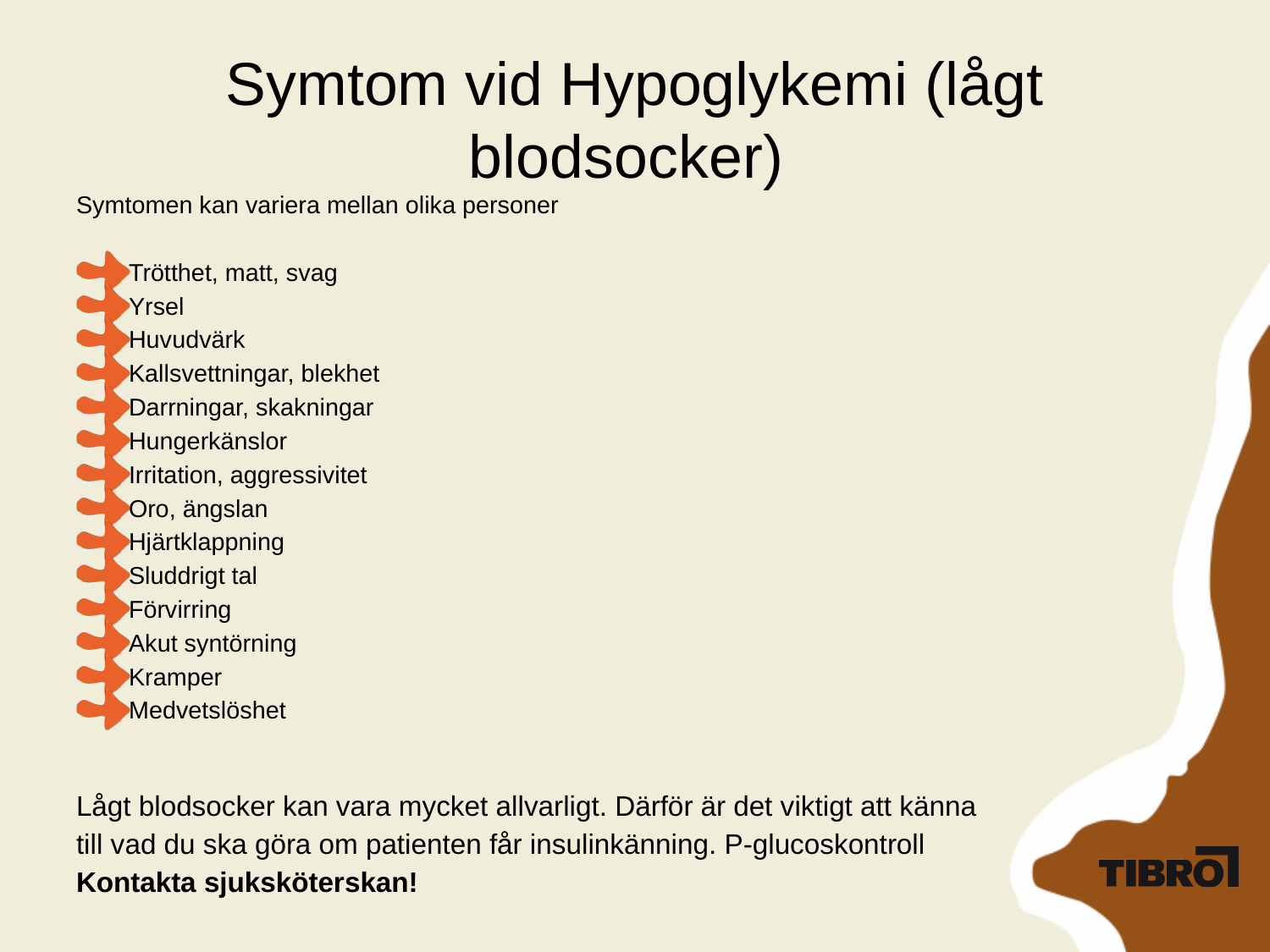

# Symtom vid Hypoglykemi (lågt blodsocker)
Symtomen kan variera mellan olika personer

Trötthet, matt, svag
Yrsel
Huvudvärk
Kallsvettningar, blekhet
Darrningar, skakningar
Hungerkänslor
Irritation, aggressivitet
Oro, ängslan
Hjärtklappning
Sluddrigt tal
Förvirring
Akut syntörning
Kramper
Medvetslöshet

Lågt blodsocker kan vara mycket allvarligt. Därför är det viktigt att känna
till vad du ska göra om patienten får insulinkänning. P-glucoskontroll
Kontakta sjuksköterskan!